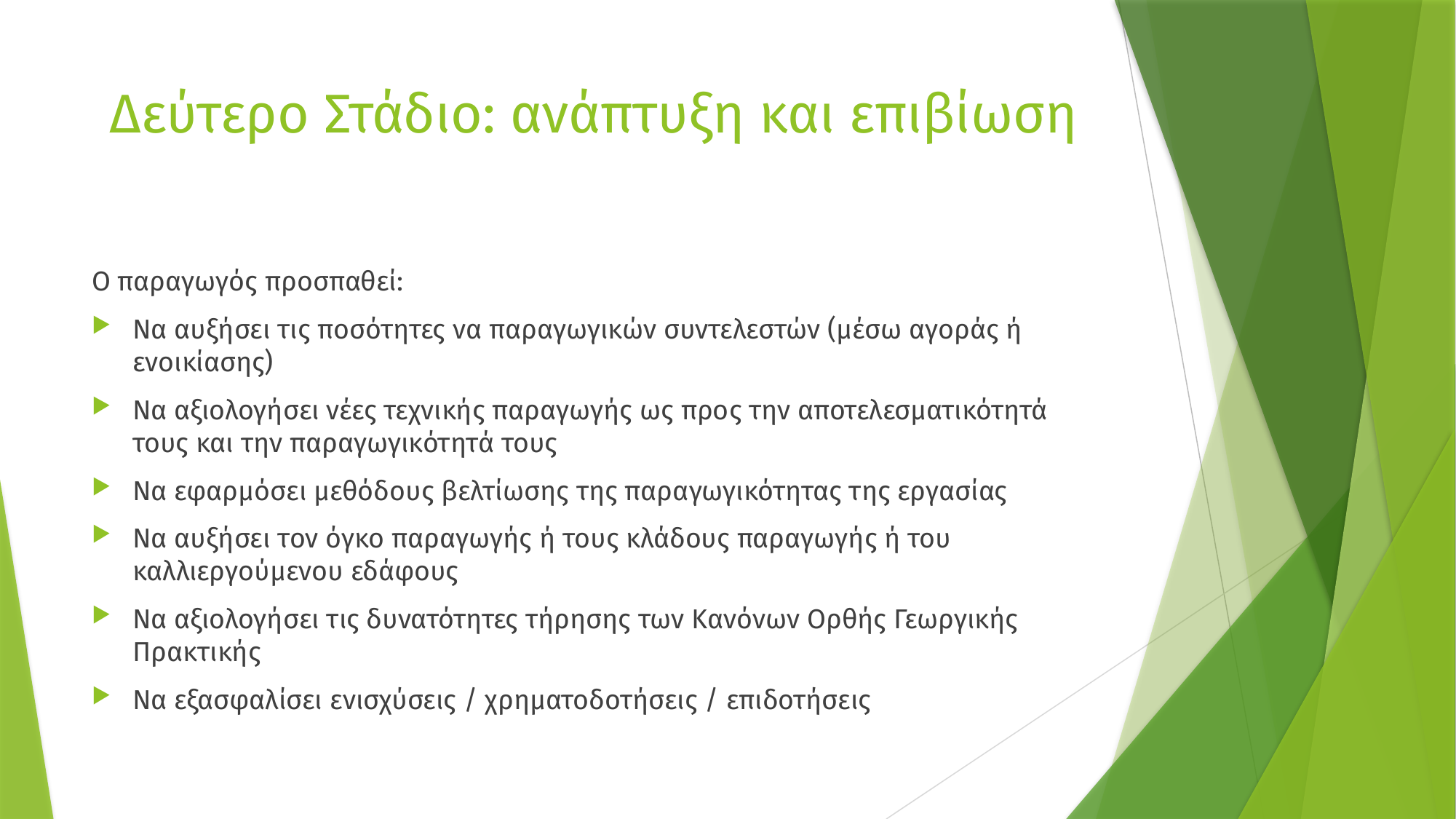

# Δεύτερο Στάδιο: ανάπτυξη και επιβίωση
Ο παραγωγός προσπαθεί:
Να αυξήσει τις ποσότητες να παραγωγικών συντελεστών (μέσω αγοράς ή ενοικίασης)
Να αξιολογήσει νέες τεχνικής παραγωγής ως προς την αποτελεσματικότητά τους και την παραγωγικότητά τους
Να εφαρμόσει μεθόδους βελτίωσης της παραγωγικότητας της εργασίας
Να αυξήσει τον όγκο παραγωγής ή τους κλάδους παραγωγής ή του καλλιεργούμενου εδάφους
Να αξιολογήσει τις δυνατότητες τήρησης των Κανόνων Ορθής Γεωργικής Πρακτικής
Να εξασφαλίσει ενισχύσεις / χρηματοδοτήσεις / επιδοτήσεις